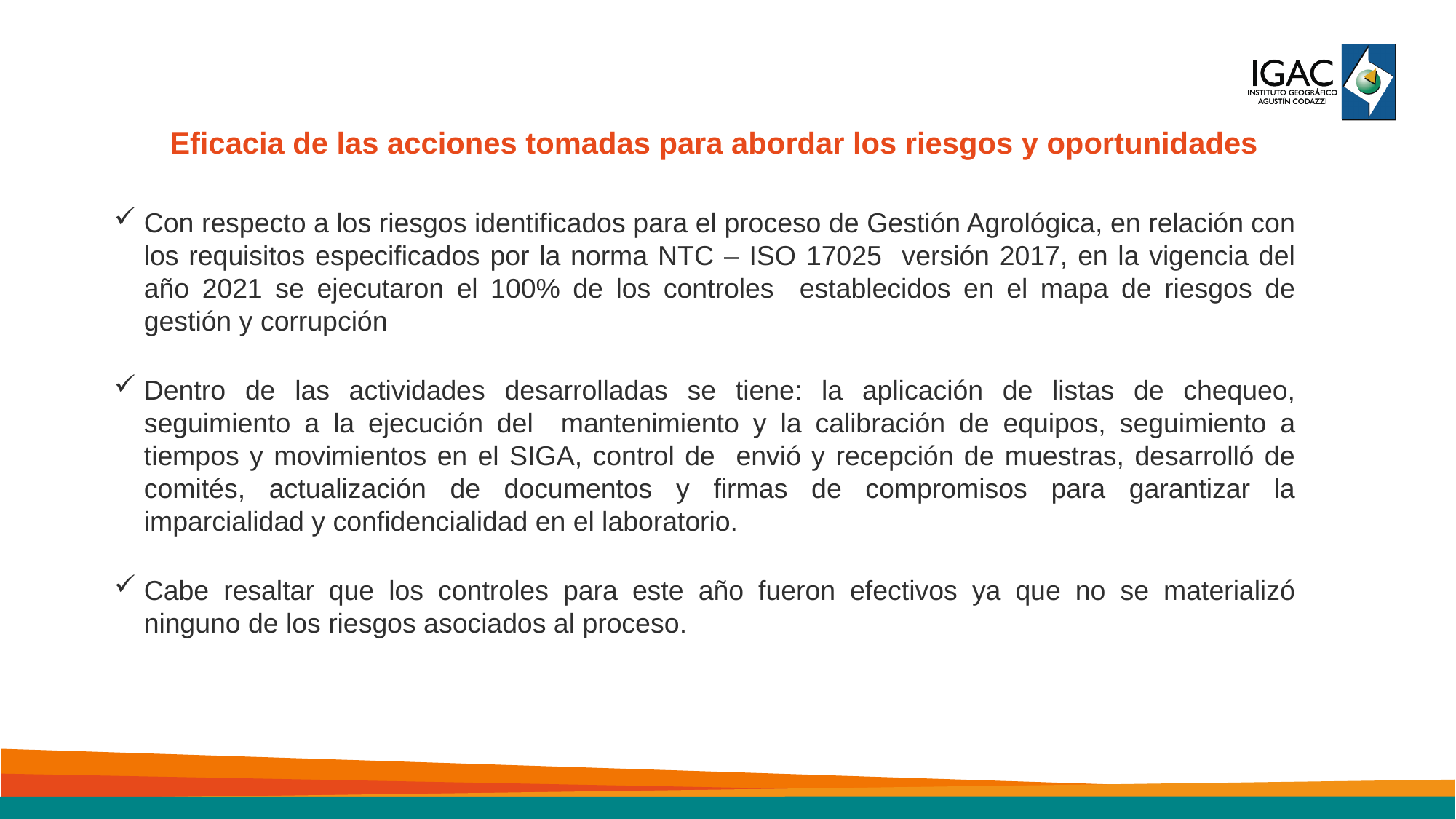

Eficacia de las acciones tomadas para abordar los riesgos y oportunidades
Con respecto a los riesgos identificados para el proceso de Gestión Agrológica, en relación con los requisitos especificados por la norma NTC – ISO 17025  versión 2017, en la vigencia del año 2021 se ejecutaron el 100% de los controles  establecidos en el mapa de riesgos de gestión y corrupción
Dentro de las actividades desarrolladas se tiene: la aplicación de listas de chequeo, seguimiento a la ejecución del  mantenimiento y la calibración de equipos, seguimiento a tiempos y movimientos en el SIGA, control de  envió y recepción de muestras, desarrolló de comités, actualización de documentos y firmas de compromisos para garantizar la imparcialidad y confidencialidad en el laboratorio.
Cabe resaltar que los controles para este año fueron efectivos ya que no se materializó ninguno de los riesgos asociados al proceso.